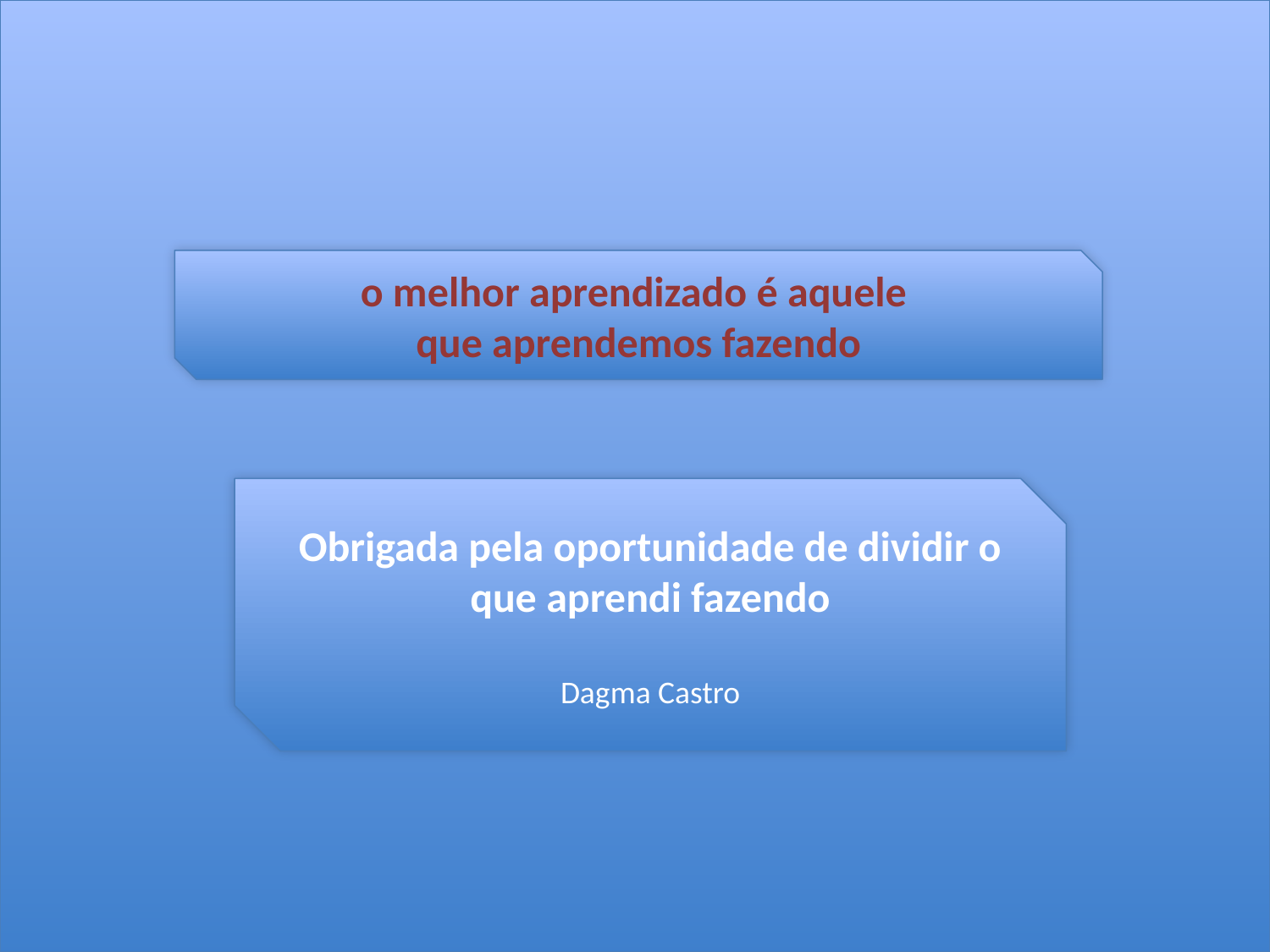

o melhor aprendizado é aquele
que aprendemos fazendo

Obrigada pela oportunidade de dividir o que aprendi fazendo

Dagma Castro